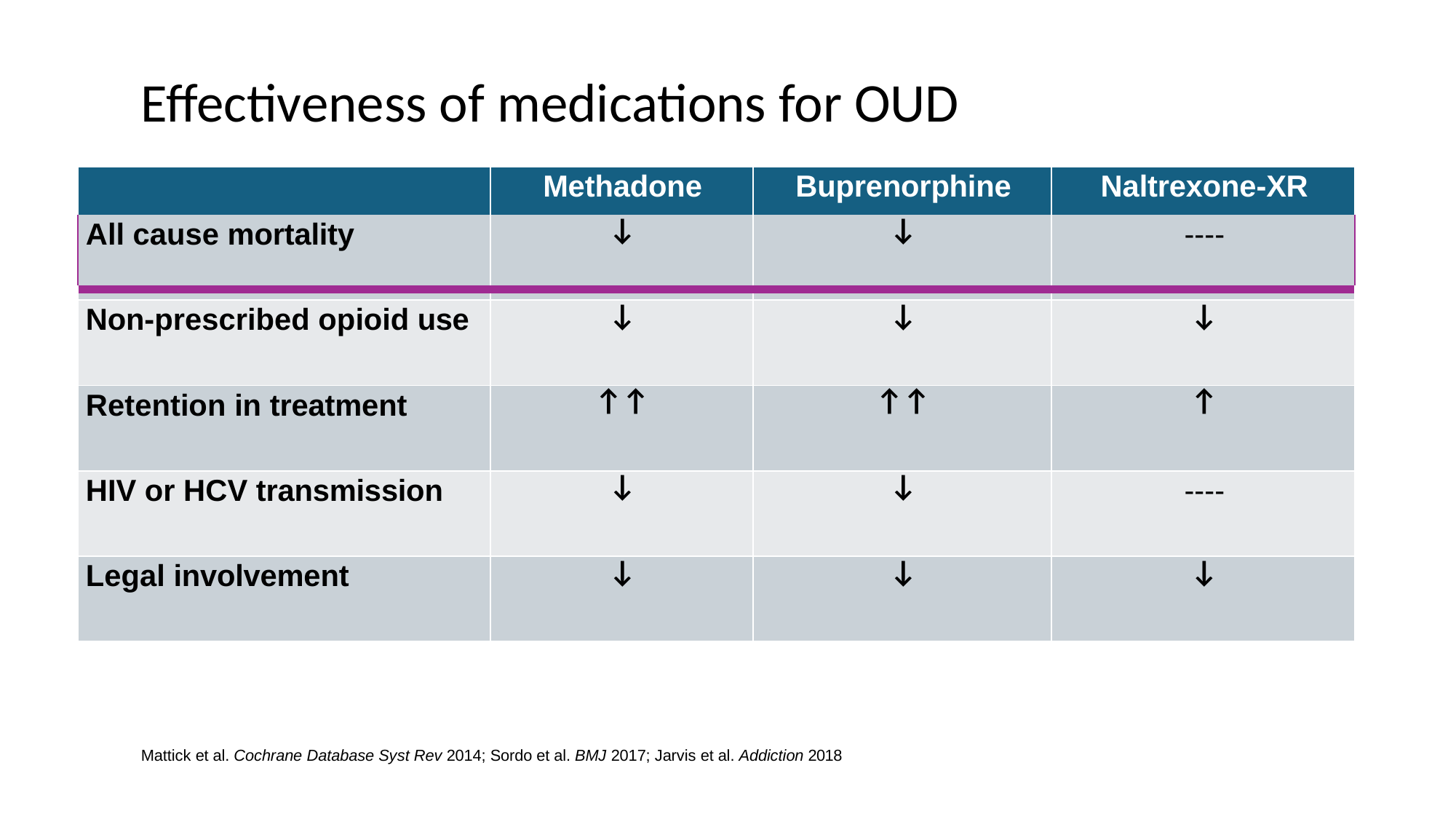

# Effectiveness of medications for OUD
|  | Methadone | Buprenorphine | Naltrexone-XR |
| --- | --- | --- | --- |
| All cause mortality | ↓ | ↓ | ---- |
|  |  |  |  |
| Non-prescribed opioid use | ↓ | ↓ | ↓ |
| Retention in treatment | ↑↑ | ↑↑ | ↑ |
| HIV or HCV transmission | ↓ | ↓ | ---- |
| Legal involvement | ↓ | ↓ | ↓ |
Mattick et al. Cochrane Database Syst Rev 2014; Sordo et al. BMJ 2017; Jarvis et al. Addiction 2018